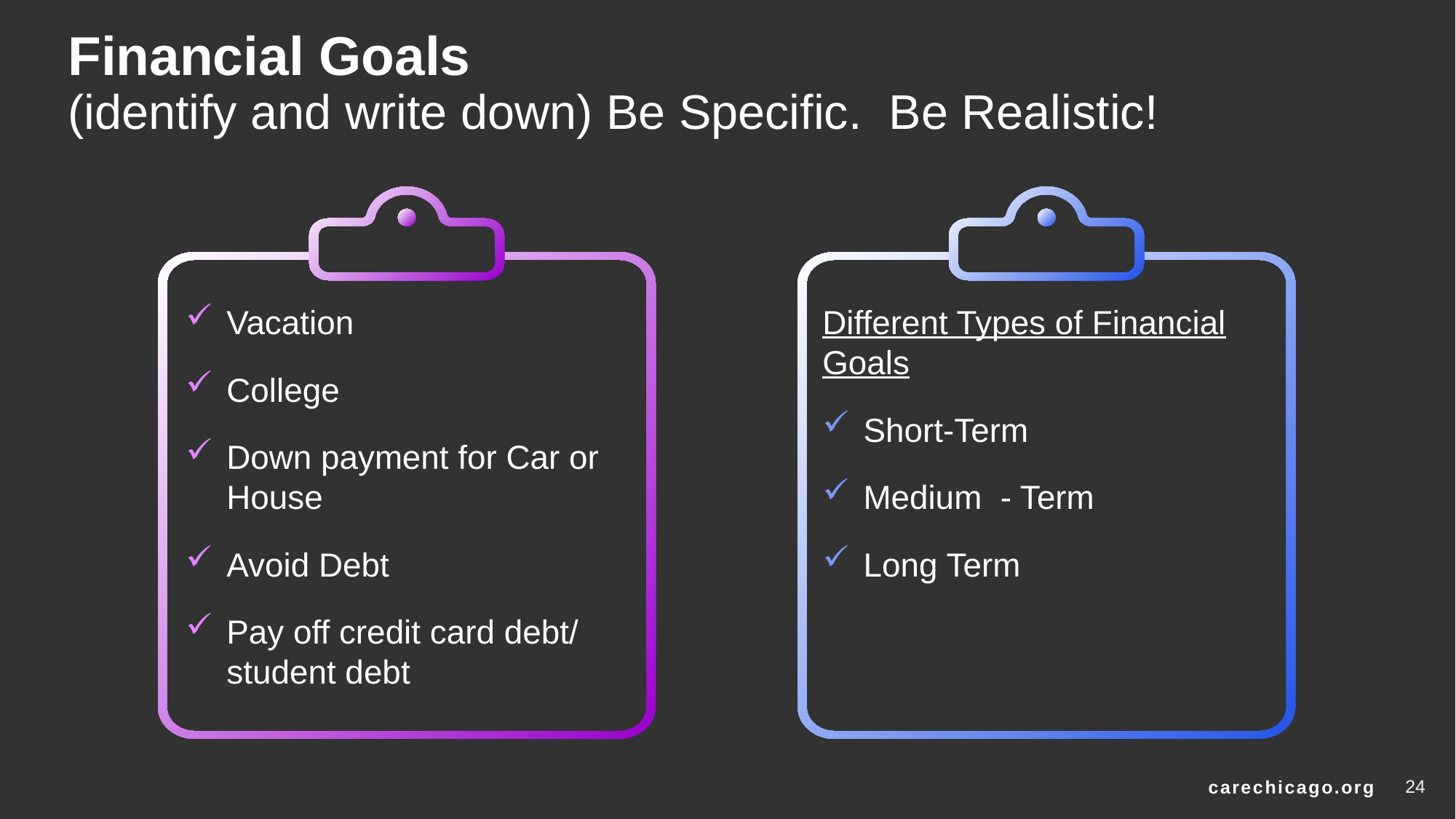

# Financial Goals (identify and write down) Be Specific.  Be Realistic!

Vacation
College
Down payment for Car or House
Avoid Debt
Pay off credit card debt/ student debt

Different Types of Financial Goals
Short-Term
Medium  - Term
Long Term

24